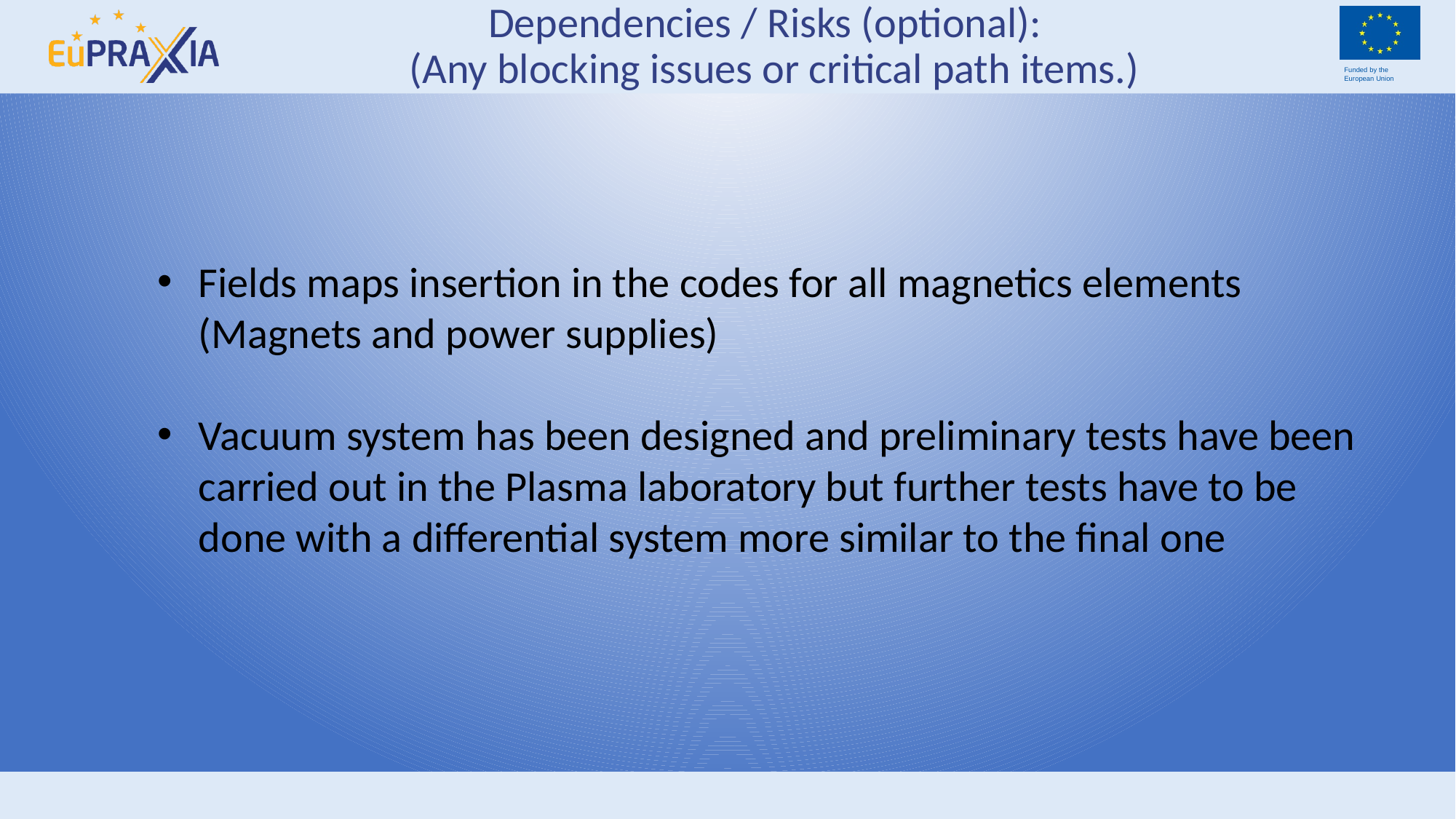

# Dependencies / Risks (optional): (Any blocking issues or critical path items.)
Fields maps insertion in the codes for all magnetics elements (Magnets and power supplies)

Vacuum system has been designed and preliminary tests have been carried out in the Plasma laboratory but further tests have to be done with a differential system more similar to the final one